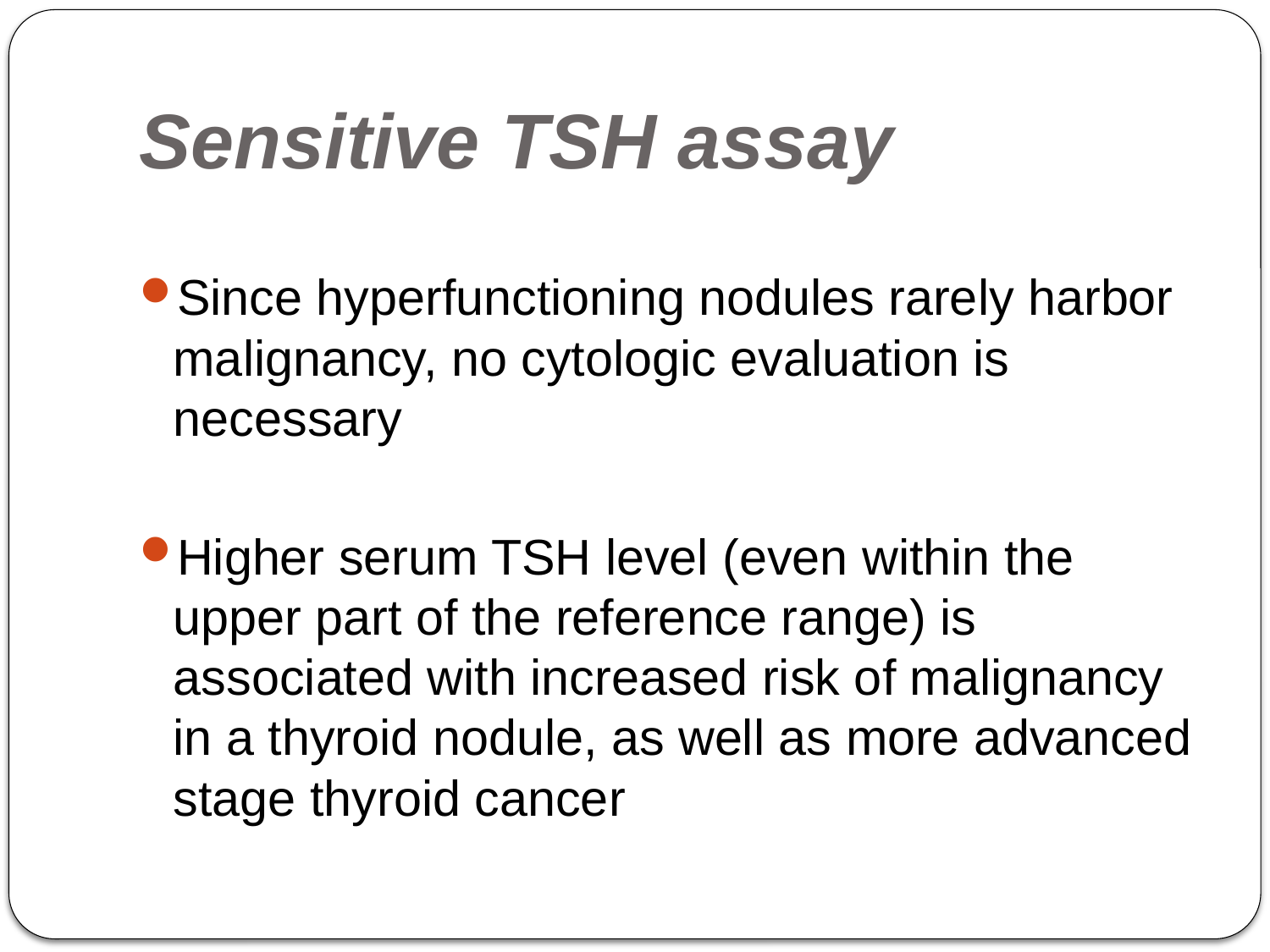

# Sensitive TSH assay

Since hyperfunctioning nodules rarely harbor malignancy, no cytologic evaluation is necessary

Higher serum TSH level (even within the upper part of the reference range) is associated with increased risk of malignancy in a thyroid nodule, as well as more advanced stage thyroid cancer